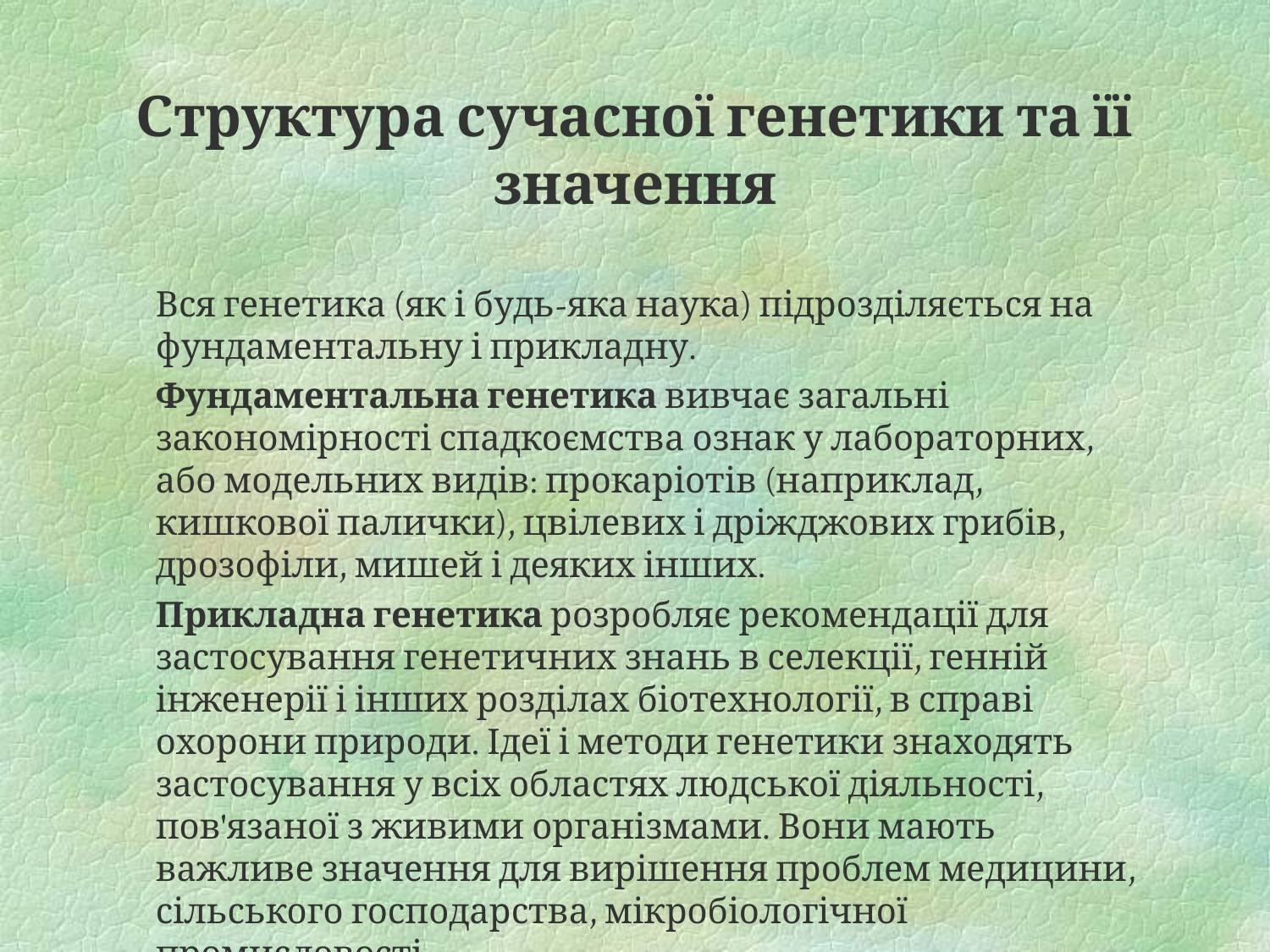

# Структура сучасної генетики та її значення
	Вся генетика (як і будь-яка наука) підрозділяється на фундаментальну і прикладну.
	Фундаментальна генетика вивчає загальні закономірності спадкоємства ознак у лабораторних, або модельних видів: прокаріотів (наприклад, кишкової палички), цвілевих і дріжджових грибів, дрозофіли, мишей і деяких інших.
	Прикладна генетика розробляє рекомендації для застосування генетичних знань в селекції, генній інженерії і інших розділах біотехнології, в справі охорони природи. Ідеї і методи генетики знаходять застосування у всіх областях людської діяльності, пов'язаної з живими організмами. Вони мають важливе значення для вирішення проблем медицини, сільського господарства, мікробіологічної промисловості.